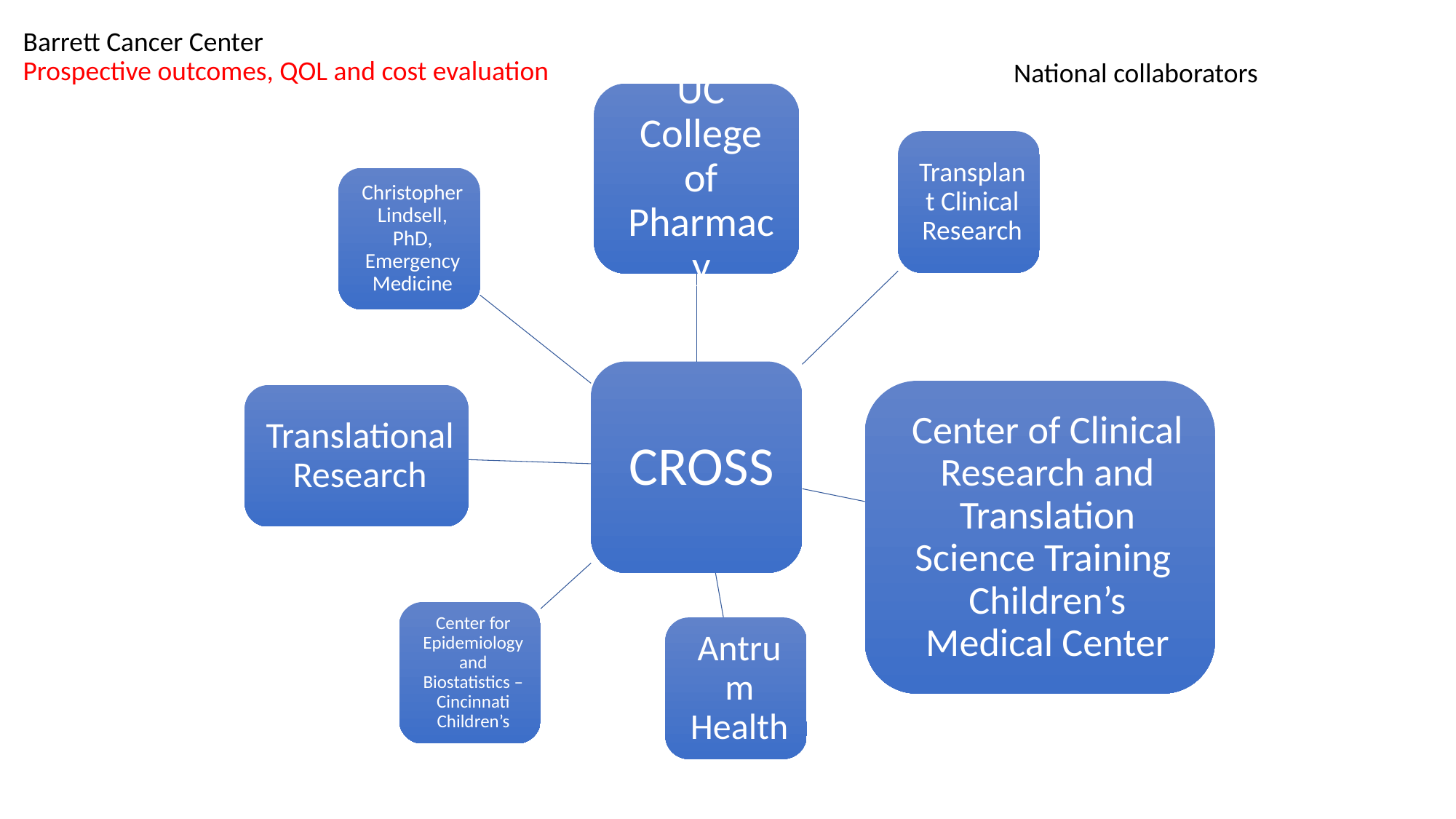

# Barrett Cancer Center
Prospective outcomes, QOL and cost evaluation

National collaborators

CROSS
UC College of Pharmacy
Transplant Clinical Research
Center of Clinical Research and Translation Science Training  Children’s Medical Center
Antrum Health
Center for Epidemiology and Biostatistics – Cincinnati Children’s
Translational Research
Christopher Lindsell, PhD, Emergency Medicine